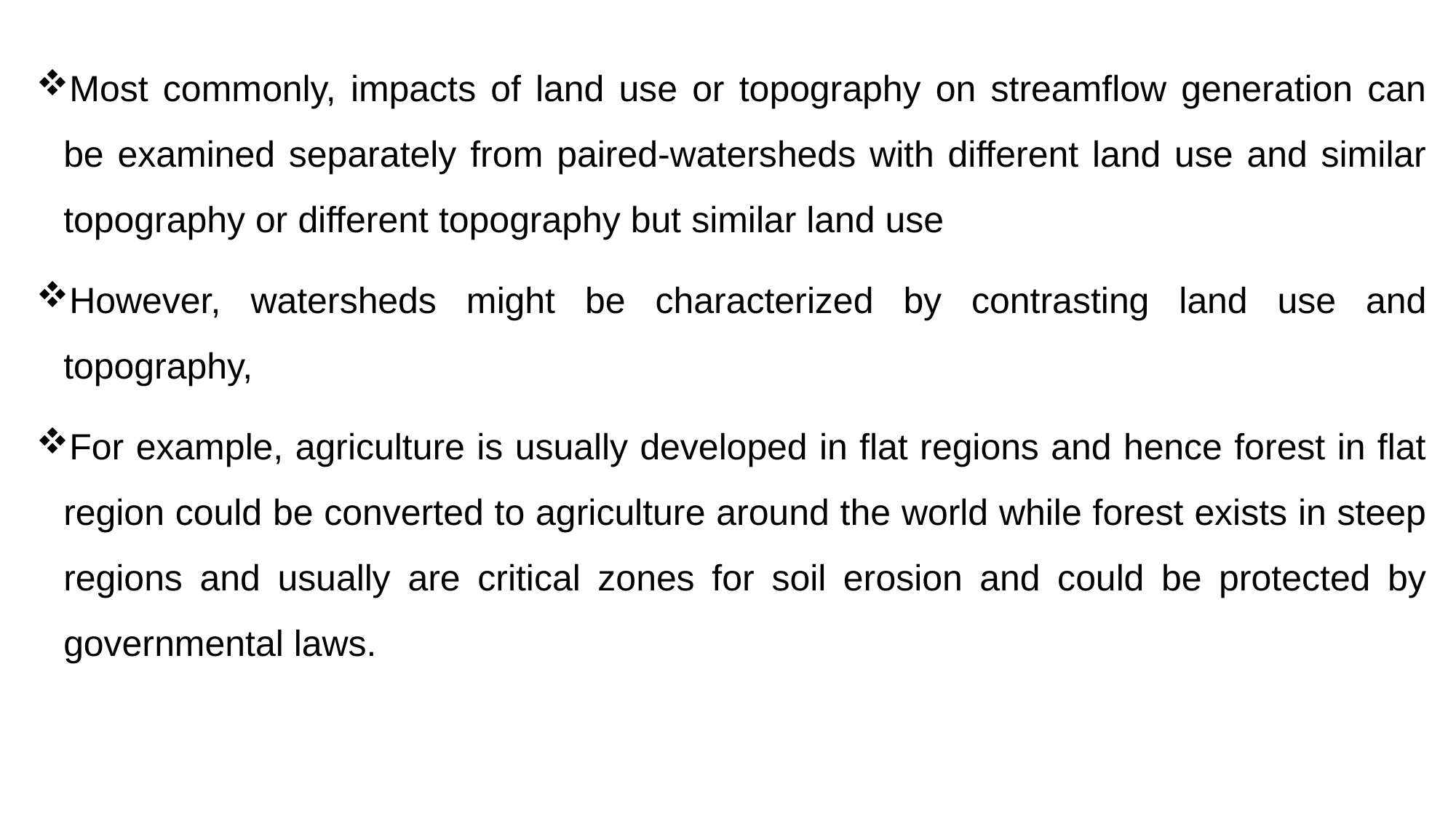

Most commonly, impacts of land use or topography on streamflow generation can be examined separately from paired-watersheds with different land use and similar topography or different topography but similar land use
However, watersheds might be characterized by contrasting land use and topography,
For example, agriculture is usually developed in flat regions and hence forest in flat region could be converted to agriculture around the world while forest exists in steep regions and usually are critical zones for soil erosion and could be protected by governmental laws.